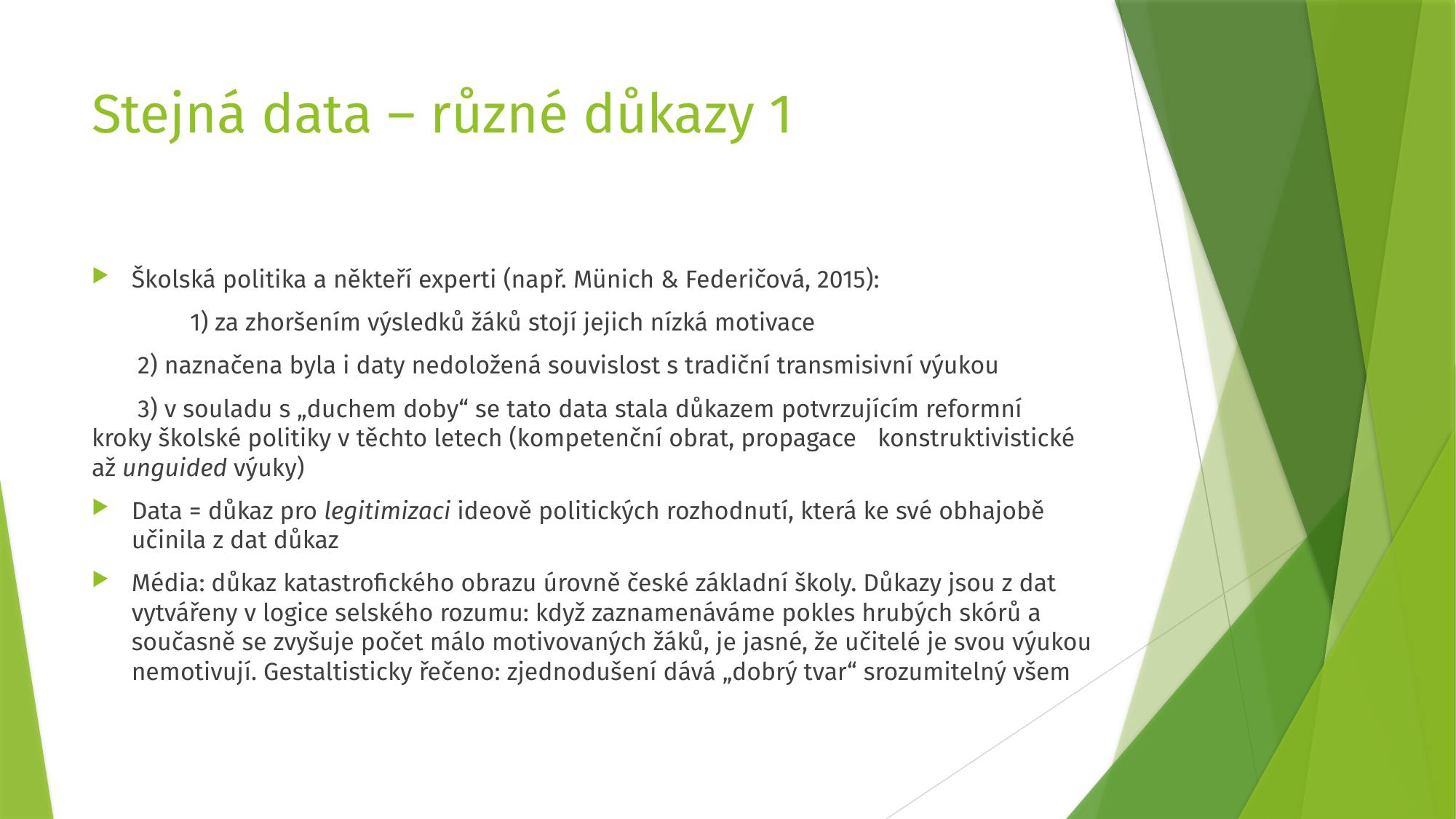

# Stejná data – různé důkazy 1
Školská politika a někteří experti (např. Münich & Federičová, 2015):
	1) za zhoršením výsledků žáků stojí jejich nízká motivace
       2) naznačena byla i daty nedoložená souvislost s tradiční transmisivní výukou
       3) v souladu s „duchem doby“ se tato data stala důkazem potvrzujícím reformní 	kroky školské politiky v těchto letech (kompetenční obrat, propagace 	konstruktivistické až unguided výuky)
Data = důkaz pro legitimizaci ideově politických rozhodnutí, která ke své obhajobě učinila z dat důkaz
Média: důkaz katastrofického obrazu úrovně české základní školy. Důkazy jsou z dat vytvářeny v logice selského rozumu: když zaznamenáváme pokles hrubých skórů a současně se zvyšuje počet málo motivovaných žáků, je jasné, že učitelé je svou výukou nemotivují. Gestaltisticky řečeno: zjednodušení dává „dobrý tvar“ srozumitelný všem